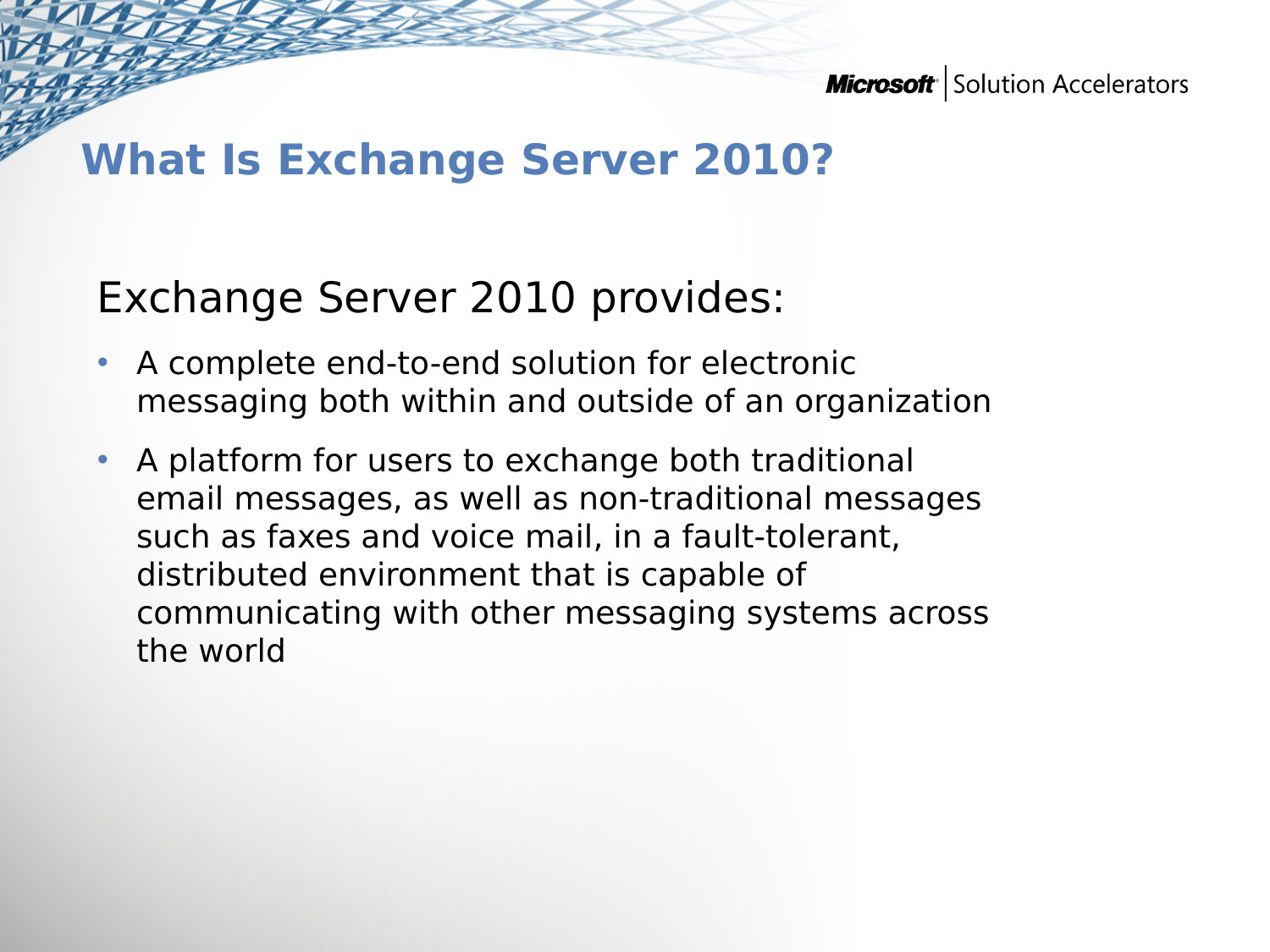

# What Is Exchange Server 2010?
Exchange Server 2010 provides:
A complete end-to-end solution for electronic messaging both within and outside of an organization
A platform for users to exchange both traditional email messages, as well as non-traditional messages such as faxes and voice mail, in a fault-tolerant, distributed environment that is capable of communicating with other messaging systems across the world